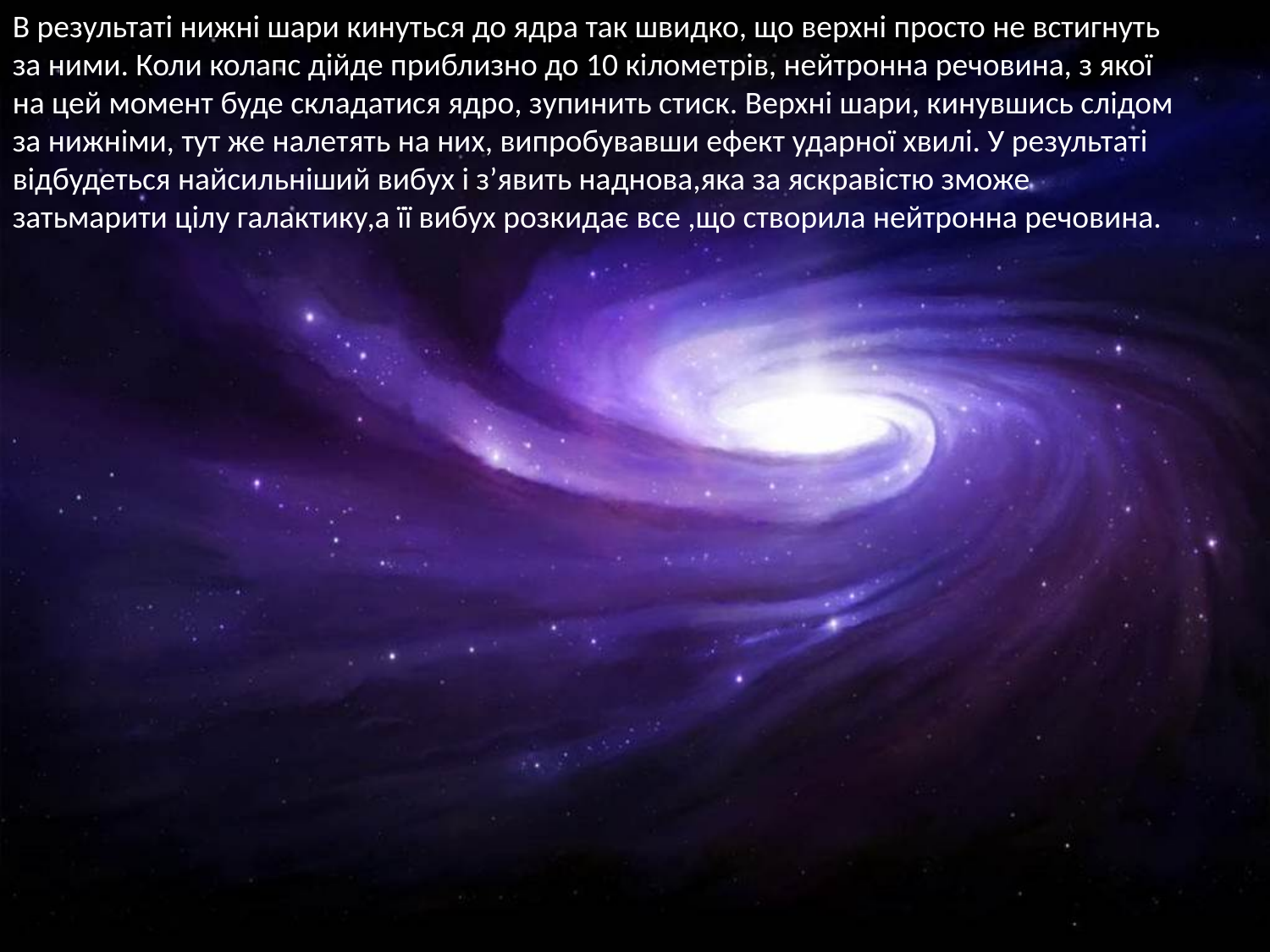

В результаті нижні шари кинуться до ядра так швидко, що верхні просто не встигнуть за ними. Коли колапс дійде приблизно до 10 кілометрів, нейтронна речовина, з якої на цей момент буде складатися ядро, зупинить стиск. Верхні шари, кинувшись слідом за нижніми, тут же налетять на них, випробувавши ефект ударної хвилі. У результаті відбудеться найсильніший вибух і з’явить наднова,яка за яскравістю зможе затьмарити цілу галактику,а її вибух розкидає все ,що створила нейтронна речовина.